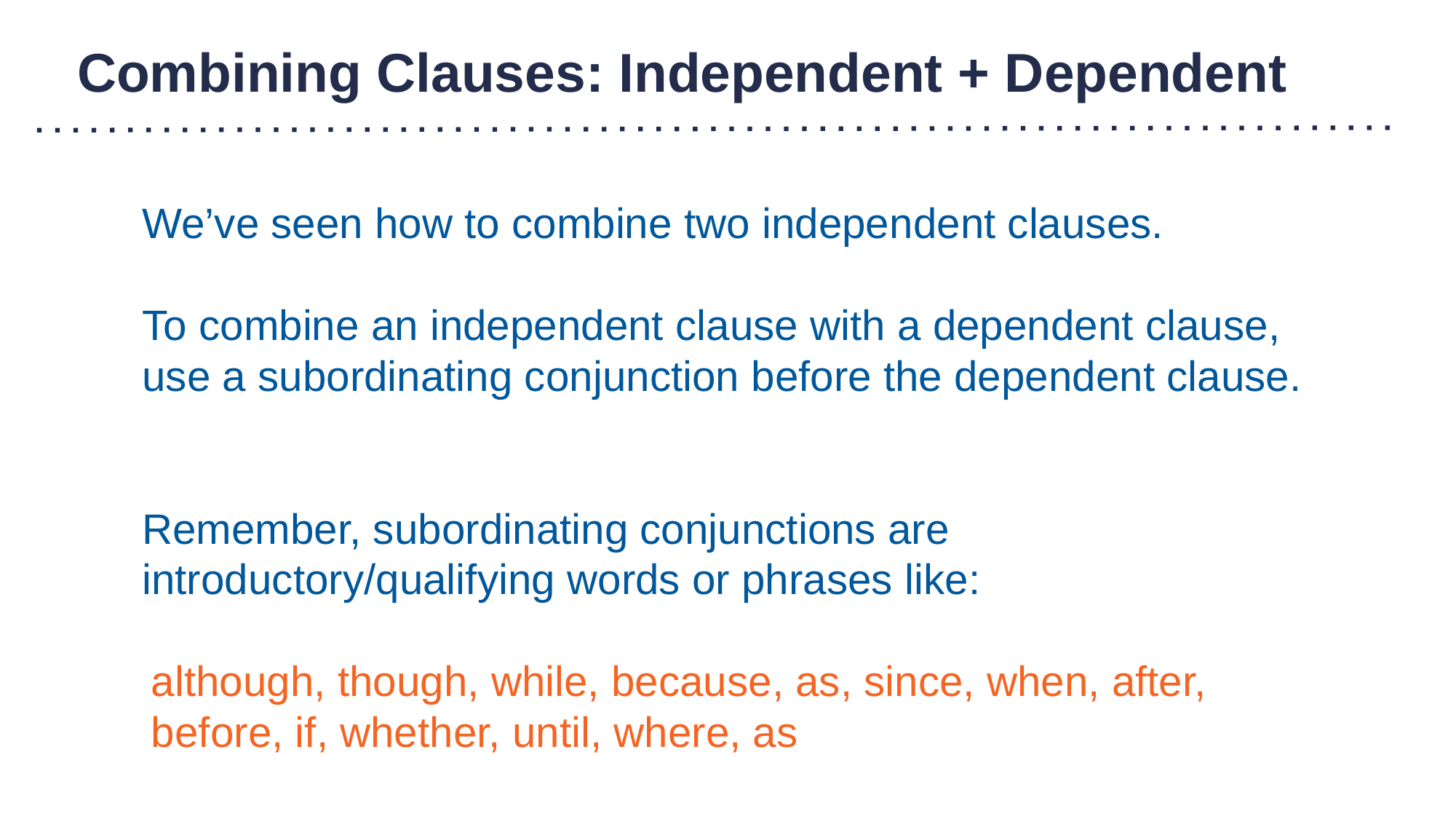

# Combining Clauses: Independent + Dependent
We’ve seen how to combine two independent clauses.

To combine an independent clause with a dependent clause, use a subordinating conjunction before the dependent clause.

Remember, subordinating conjunctions are introductory/qualifying words or phrases like:

although, though, while, because, as, since, when, after, before, if, whether, until, where, as